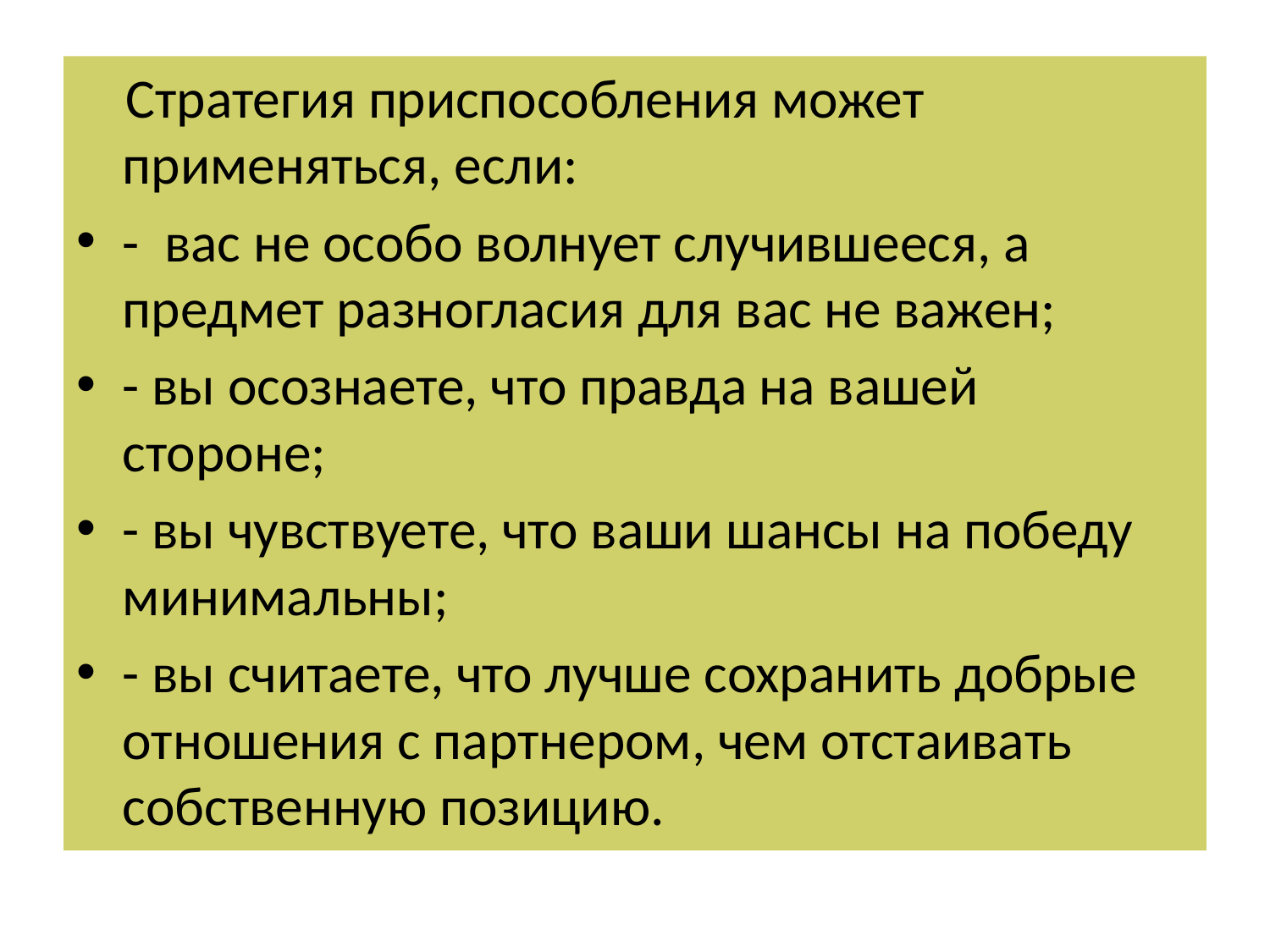

Стратегия приспособления может применяться, если:
-  вас не особо волнует случившееся, а предмет разногласия для вас не важен;
- вы осознаете, что правда на вашей стороне;
- вы чувствуете, что ваши шансы на победу минимальны;
- вы считаете, что лучше сохранить добрые отношения с партнером, чем отстаивать собственную позицию.